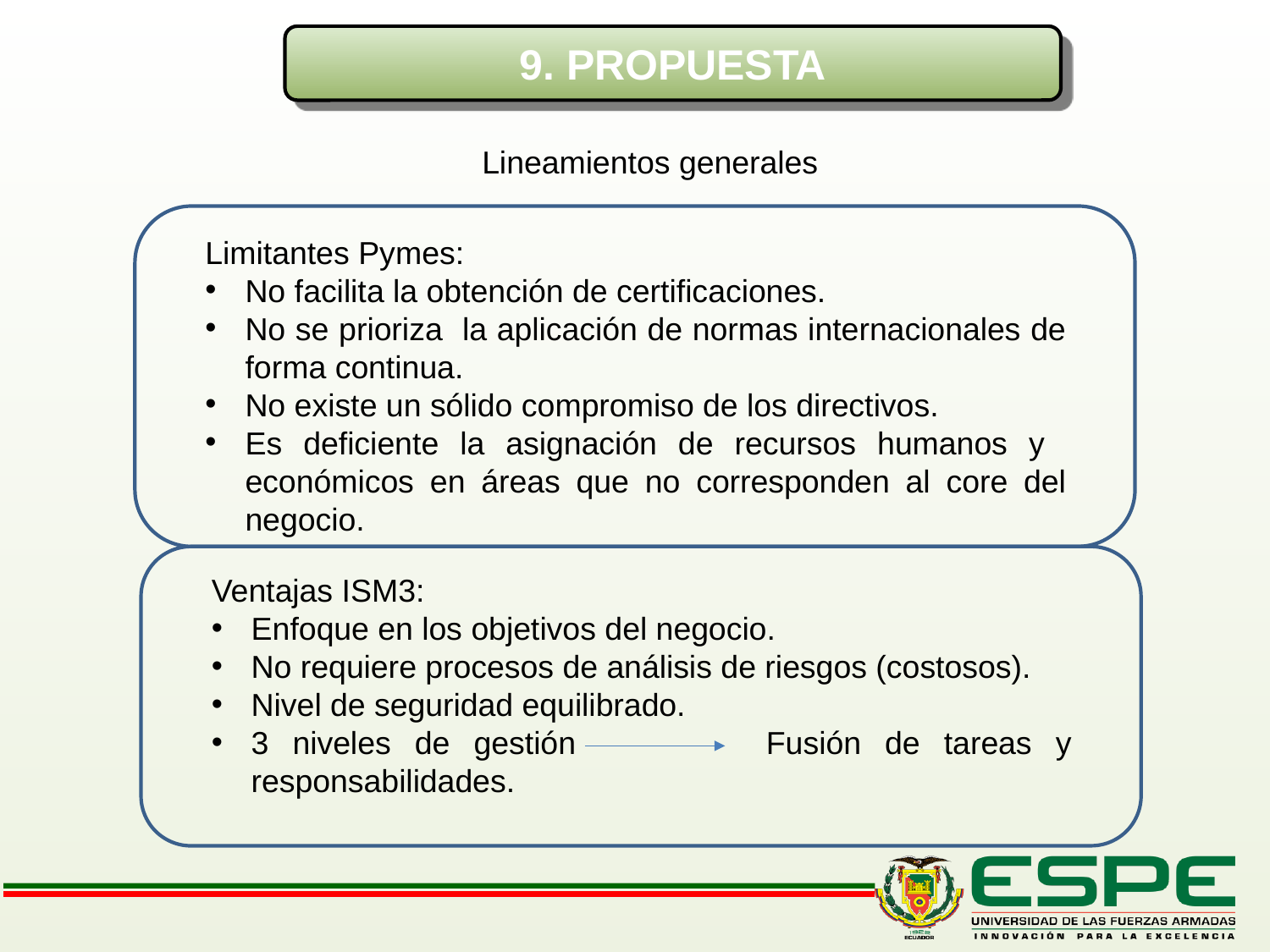

9. PROPUESTA
Lineamientos generales

Limitantes Pymes:
No facilita la obtención de certificaciones.
No se prioriza  la aplicación de normas internacionales de forma continua.
No existe un sólido compromiso de los directivos.
Es deficiente la asignación de recursos humanos y  económicos en áreas que no corresponden al core del negocio.

Ventajas ISM3:
Enfoque en los objetivos del negocio.
No requiere procesos de análisis de riesgos (costosos).
Nivel de seguridad equilibrado.
3 niveles de gestión        Fusión de tareas y responsabilidades.